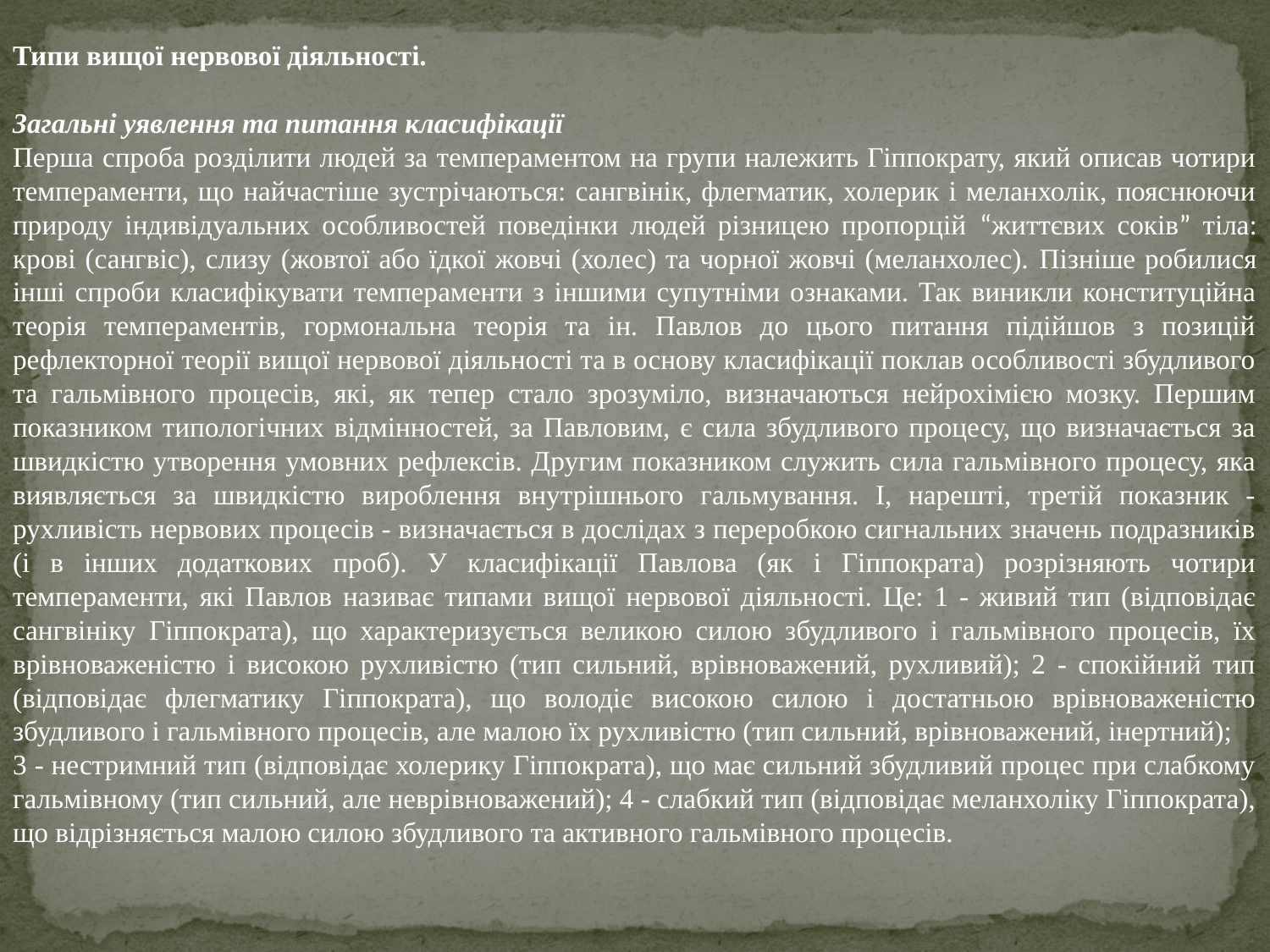

Типи вищої нервової діяльності.

Загальні уявлення та питання класифікації
Перша спроба розділити людей за темпераментом на групи належить Гіппократу, який описав чотири темпераменти, що найчастіше зустрічаються: сангвінік, флегматик, холерик і меланхолік, пояснюючи природу індивідуальних особливостей поведінки людей різницею пропорцій “життєвих соків” тіла: крові (сангвіс), слизу (жовтої або їдкої жовчі (холес) та чорної жовчі (меланхолес). Пізніше робилися інші спроби класифікувати темпераменти з іншими супутніми ознаками. Так виникли конституційна теорія темпераментів, гормональна теорія та ін. Павлов до цього питання підійшов з позицій рефлекторної теорії вищої нервової діяльності та в основу класифікації поклав особливості збудливого та гальмівного процесів, які, як тепер стало зрозуміло, визначаються нейрохімією мозку. Першим показником типологічних відмінностей, за Павловим, є сила збудливого процесу, що визначається за швидкістю утворення умовних рефлексів. Другим показником служить сила гальмівного процесу, яка виявляється за швидкістю вироблення внутрішнього гальмування. І, нарешті, третій показник - рухливість нервових процесів - визначається в дослідах з переробкою сигнальних значень подразників (і в інших додаткових проб). У класифікації Павлова (як і Гіппократа) розрізняють чотири темпераменти, які Павлов називає типами вищої нервової діяльності. Це: 1 - живий тип (відповідає сангвініку Гіппократа), що характеризується великою силою збудливого і гальмівного процесів, їх врівноваженістю і високою рухливістю (тип сильний, врівноважений, рухливий); 2 - спокійний тип (відповідає флегматику Гіппократа), що володіє високою силою і достатньою врівноваженістю збудливого і гальмівного процесів, але малою їх рухливістю (тип сильний, врівноважений, інертний);
3 - нестримний тип (відповідає холерику Гіппократа), що має сильний збудливий процес при слабкому гальмівному (тип сильний, але неврівноважений); 4 - слабкий тип (відповідає меланхоліку Гіппократа), що відрізняється малою силою збудливого та активного гальмівного процесів.